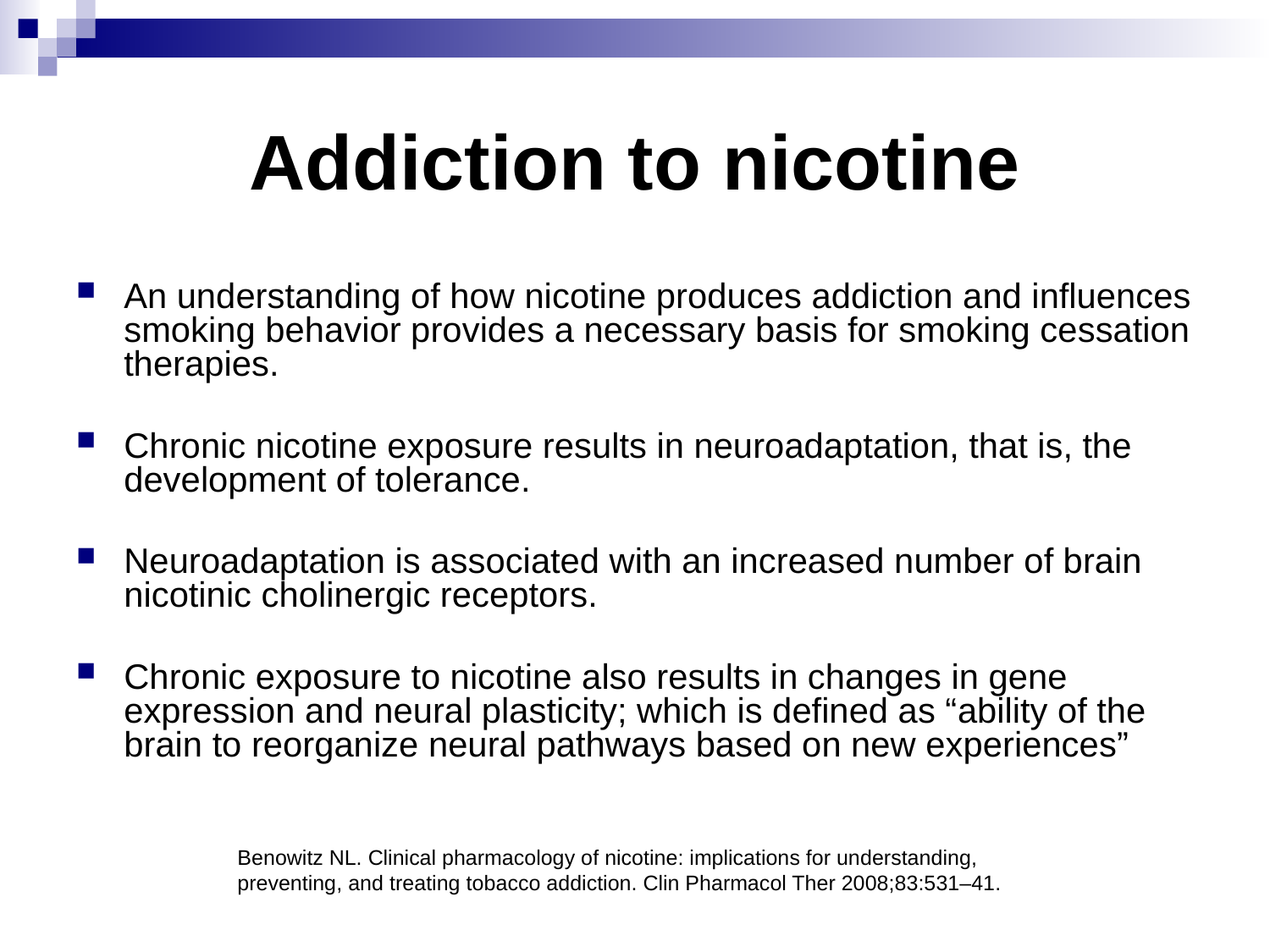

# Addiction to nicotine
An understanding of how nicotine produces addiction and influences smoking behavior provides a necessary basis for smoking cessation therapies.

Chronic nicotine exposure results in neuroadaptation, that is, the development of tolerance.

Neuroadaptation is associated with an increased number of brain nicotinic cholinergic receptors.

Chronic exposure to nicotine also results in changes in gene expression and neural plasticity; which is defined as “ability of the brain to reorganize neural pathways based on new experiences”
Benowitz NL. Clinical pharmacology of nicotine: implications for understanding, preventing, and treating tobacco addiction. Clin Pharmacol Ther 2008;83:531–41.